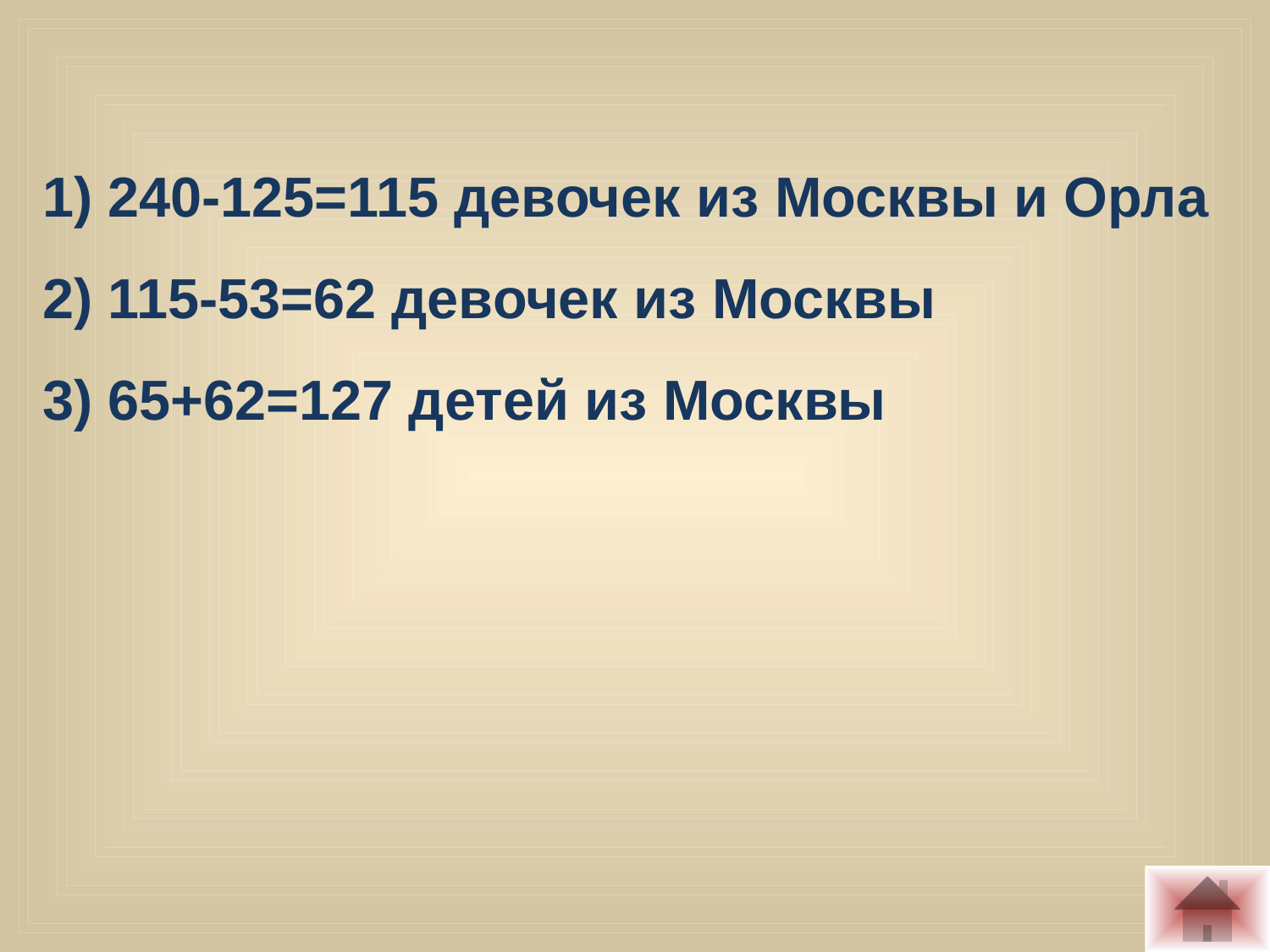

1) 240-125=115 девочек из Москвы и Орла
2) 115-53=62 девочек из Москвы
3) 65+62=127 детей из Москвы